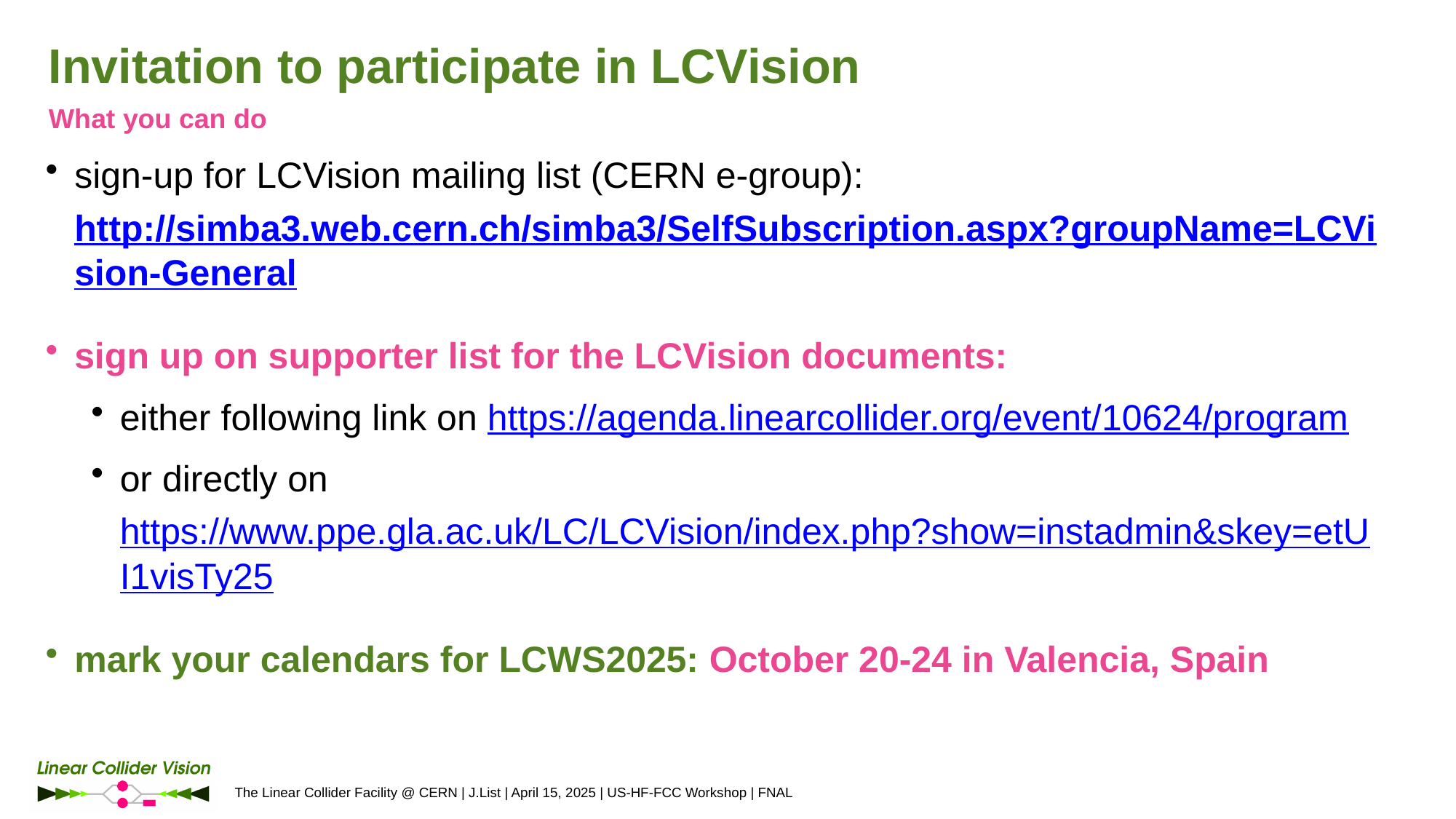

# Invitation to participate in LCVision
What you can do
sign-up for LCVision mailing list (CERN e-group):
http://simba3.web.cern.ch/simba3/SelfSubscription.aspx?groupName=LCVision-General
sign up on supporter list for the LCVision documents:
either following link on https://agenda.linearcollider.org/event/10624/program
or directly on https://www.ppe.gla.ac.uk/LC/LCVision/index.php?show=instadmin&skey=etUI1visTy25
mark your calendars for LCWS2025: October 20-24 in Valencia, Spain
28